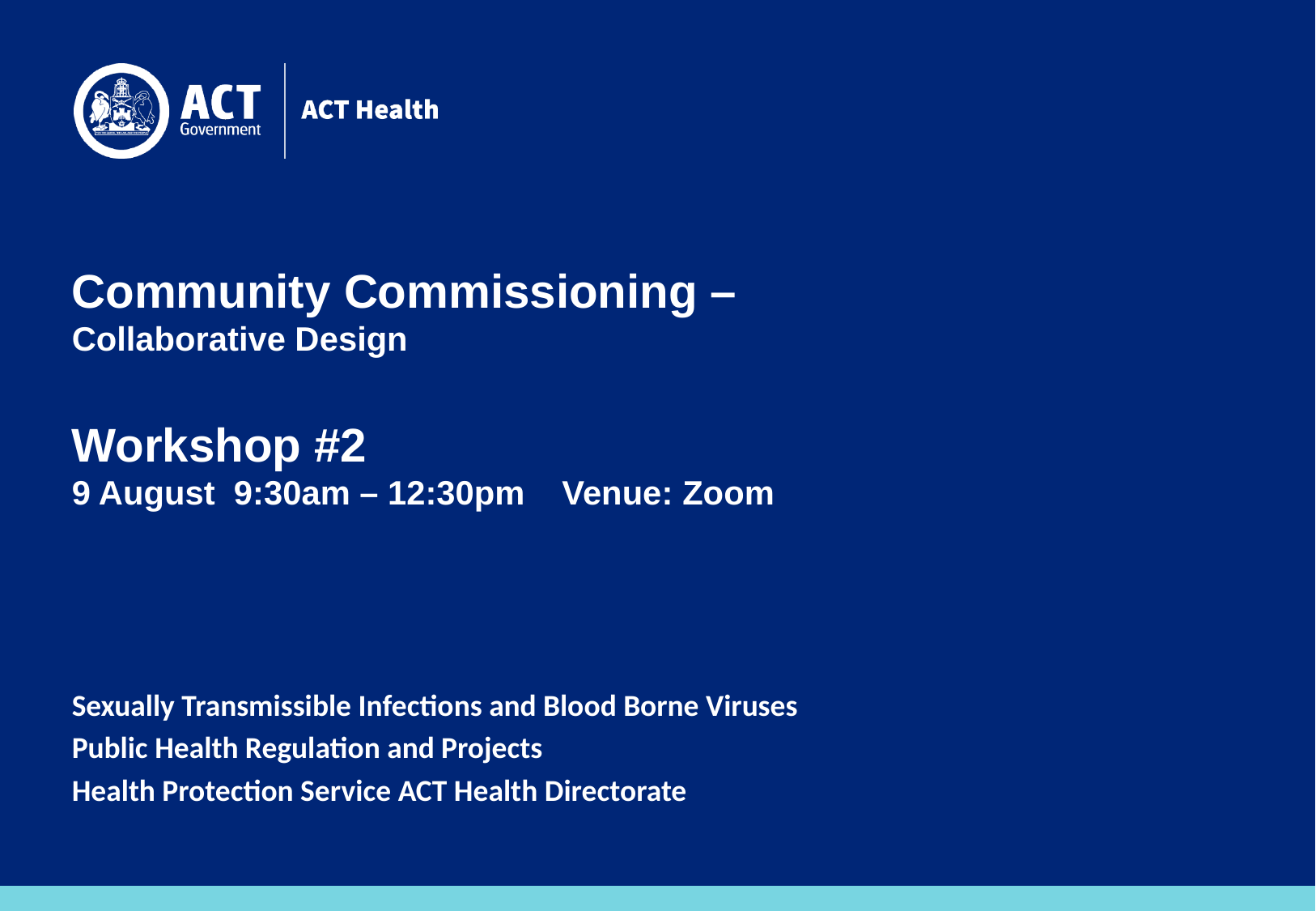

# Community Commissioning – Collaborative Design Workshop #2 9 August  9:30am – 12:30pm    Venue: Zoom

Sexually Transmissible Infections and Blood Borne Viruses
Public Health Regulation and Projects
Health Protection Service ACT Health Directorate